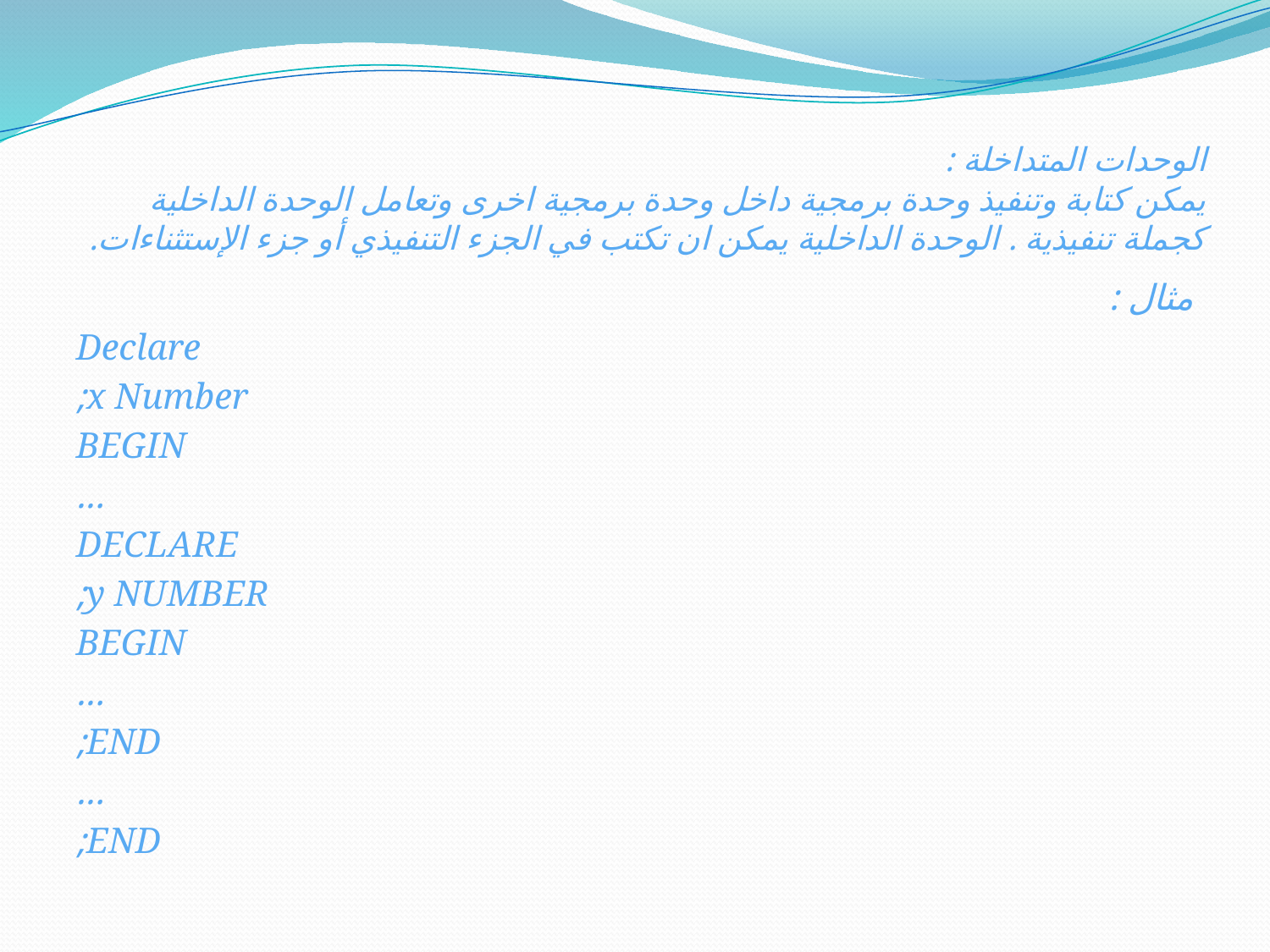

# الوحدات المتداخلة : يمكن كتابة وتنفيذ وحدة برمجية داخل وحدة برمجية اخرى وتعامل الوحدة الداخلية كجملة تنفيذية . الوحدة الداخلية يمكن ان تكتب في الجزء التنفيذي أو جزء الإستثناءات.
مثال :
Declare
x Number;
BEGIN
...
DECLARE
y NUMBER;
BEGIN
...
END;
...
END;